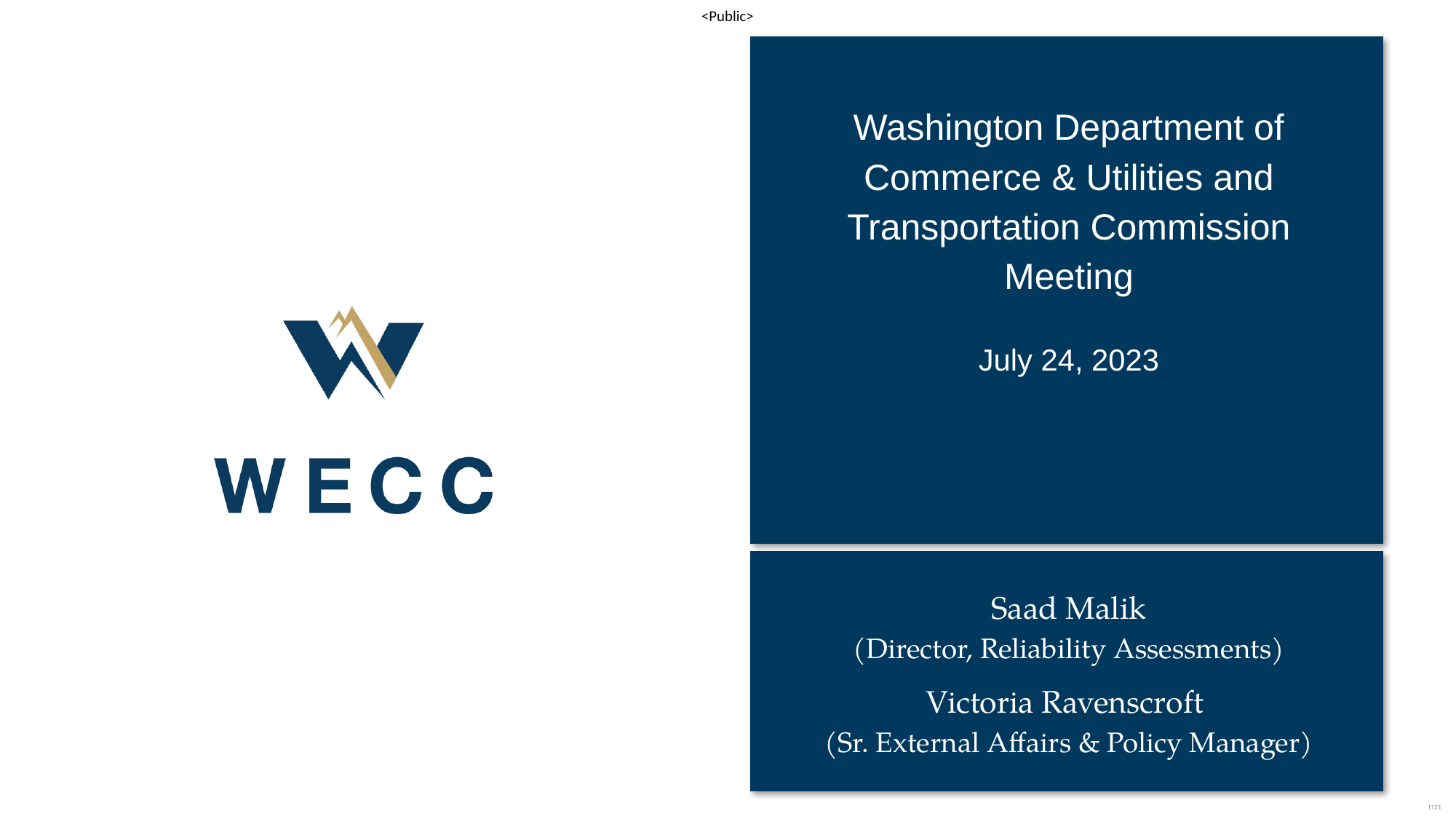

Washington Department of Commerce & Utilities and Transportation Commission Meeting
# July 24, 2023
Saad Malik
(Director, Reliability Assessments)
Victoria Ravenscroft
(Sr. External Affairs & Policy Manager)